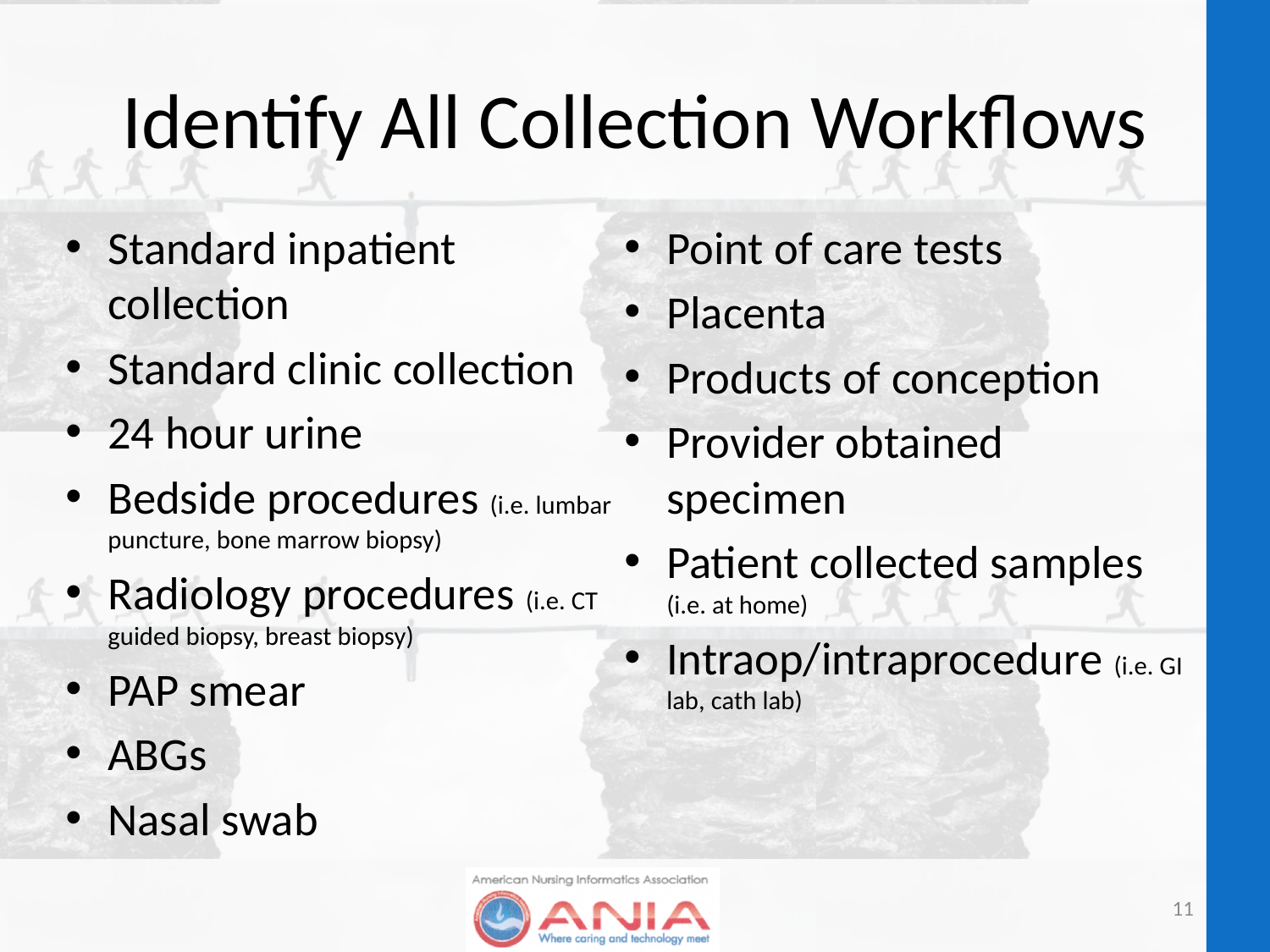

# Identify All Collection Workflows
Standard inpatient collection
Standard clinic collection
24 hour urine
Bedside procedures (i.e. lumbar puncture, bone marrow biopsy)
Radiology procedures (i.e. CT guided biopsy, breast biopsy)
PAP smear
ABGs
Nasal swab
Point of care tests
Placenta
Products of conception
Provider obtained specimen
Patient collected samples (i.e. at home)
Intraop/intraprocedure (i.e. GI lab, cath lab)

11